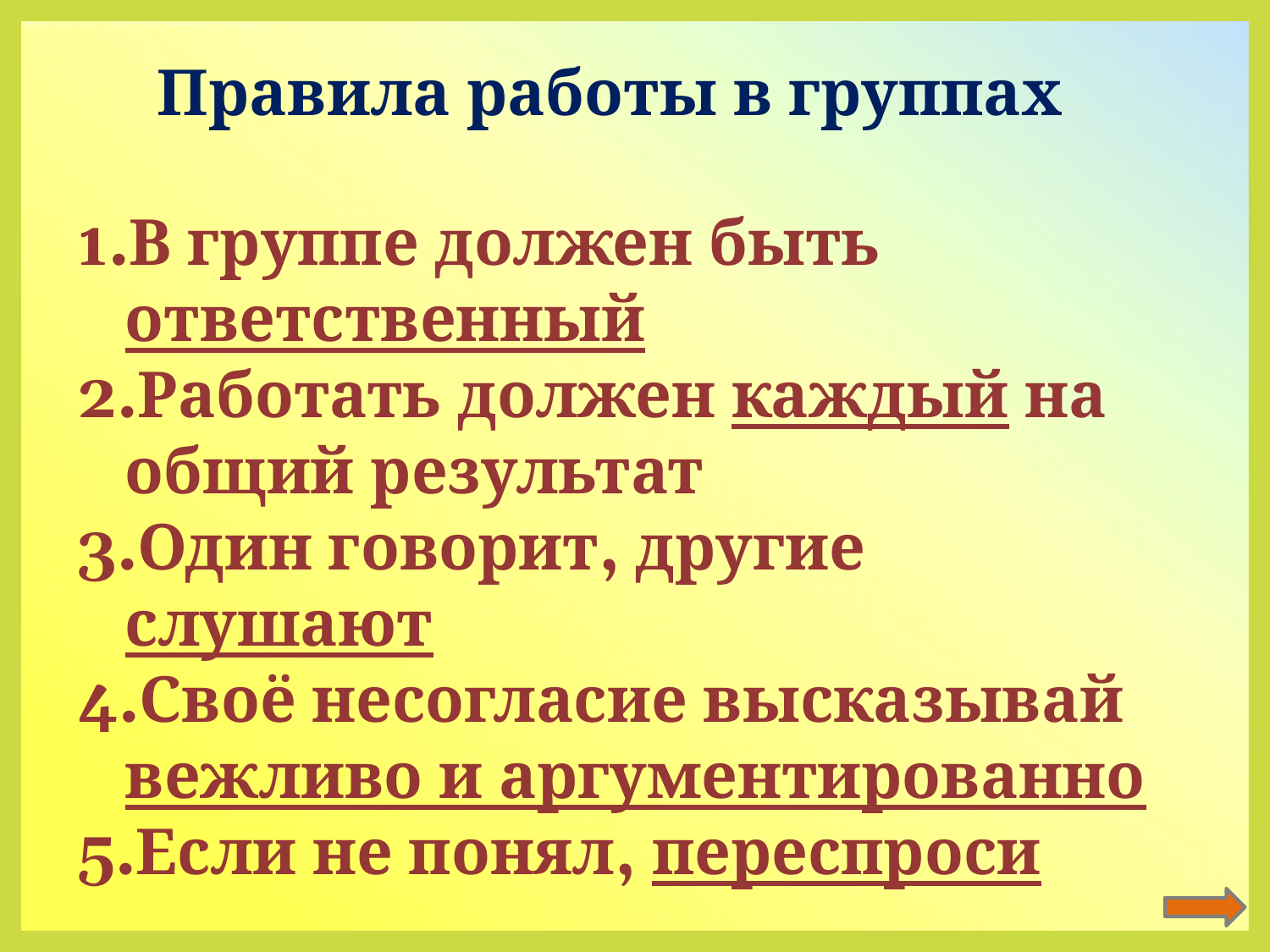

Правила работы в группах
В группе должен быть ответственный
Работать должен каждый на общий результат
Один говорит, другие слушают
Своё несогласие высказывай вежливо и аргументированно
Если не понял, переспроси